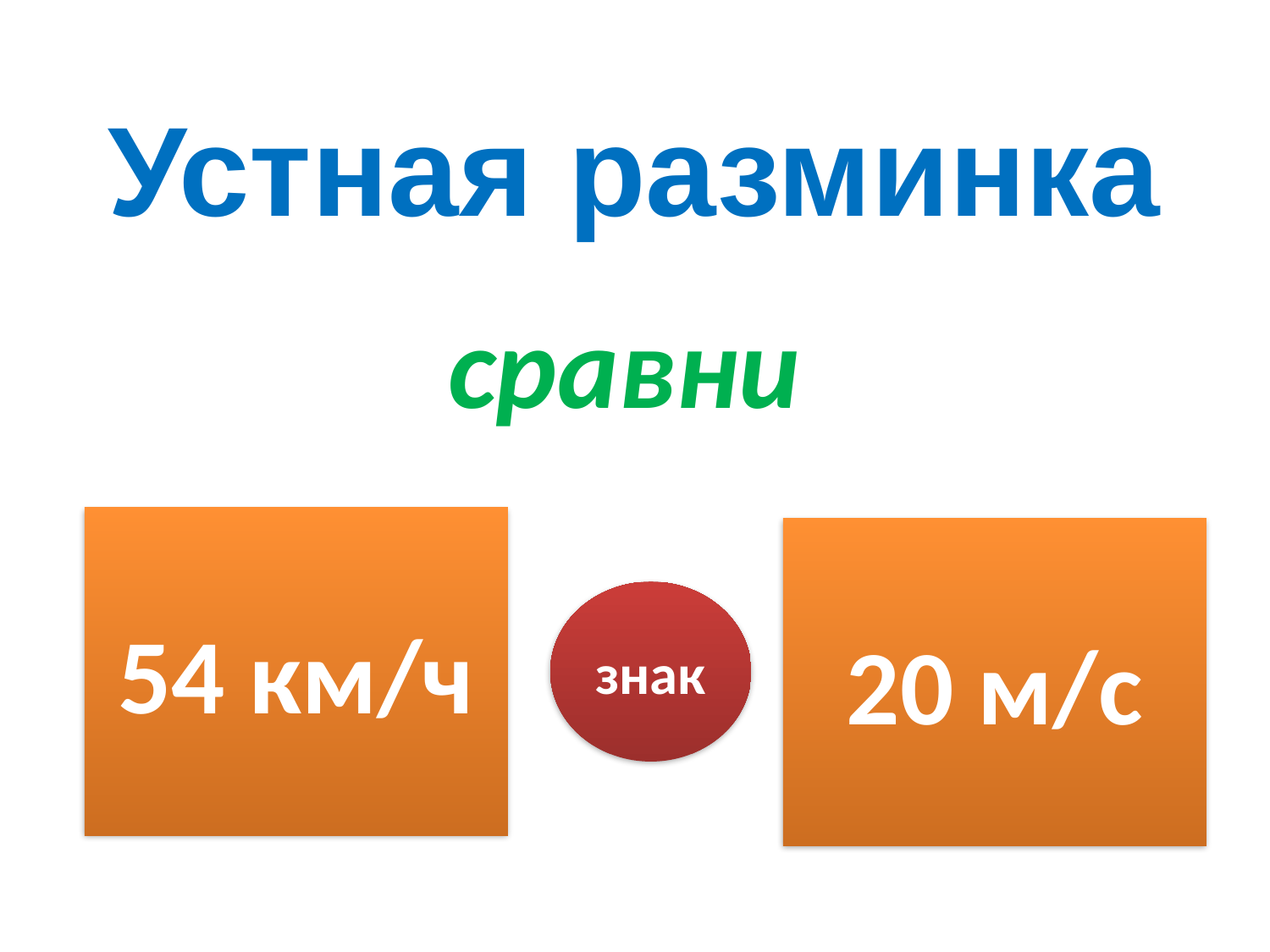

# Устная разминка
сравни
54 км/ч
20 м/с
знак